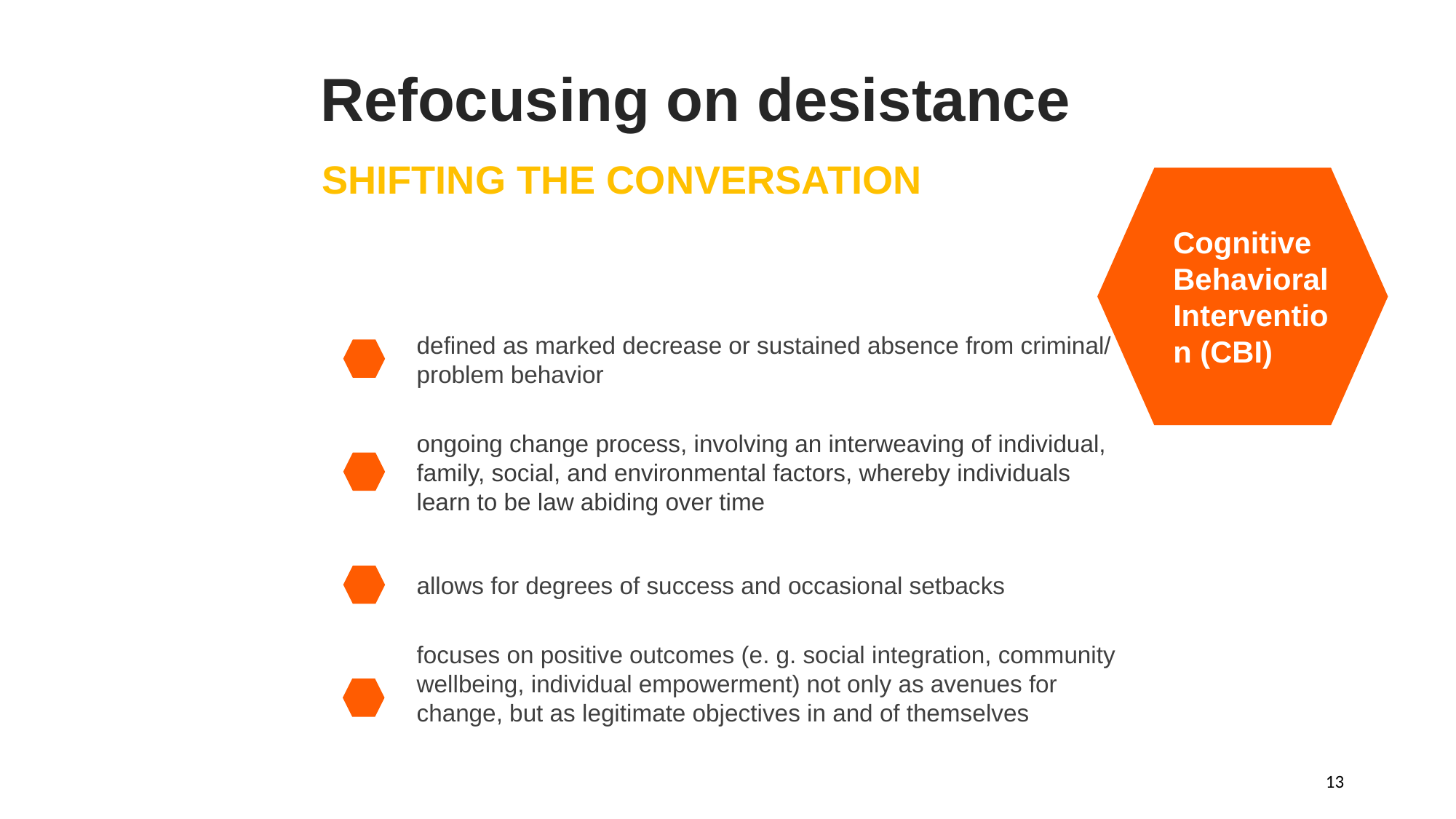

Refocusing on desistance
SHIFTING THE CONVERSATION
Cognitive Behavioral Intervention (CBI)
defined as marked decrease or sustained absence from criminal/
problem behavior

ongoing change process, involving an interweaving of individual, family, social, and environmental factors, whereby individuals learn to be law abiding over time

allows for degrees of success and occasional setbacks

focuses on positive outcomes (e. g. social integration, community wellbeing, individual empowerment) not only as avenues for change, but as legitimate objectives in and of themselves

13